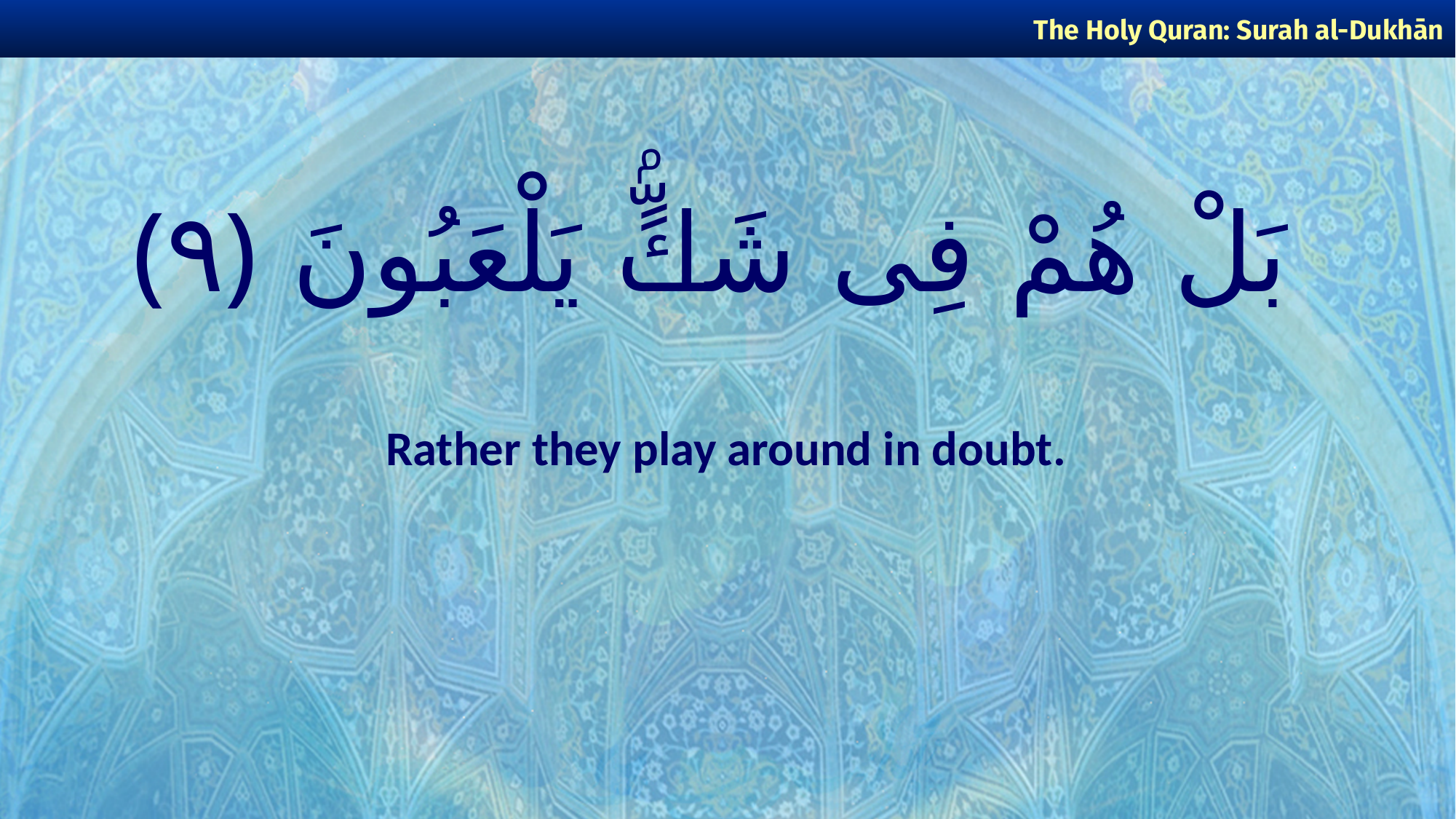

The Holy Quran: Surah al-Dukhān
# بَلْ هُمْ فِى شَكٍّۢ يَلْعَبُونَ ﴿٩﴾
Rather they play around in doubt.